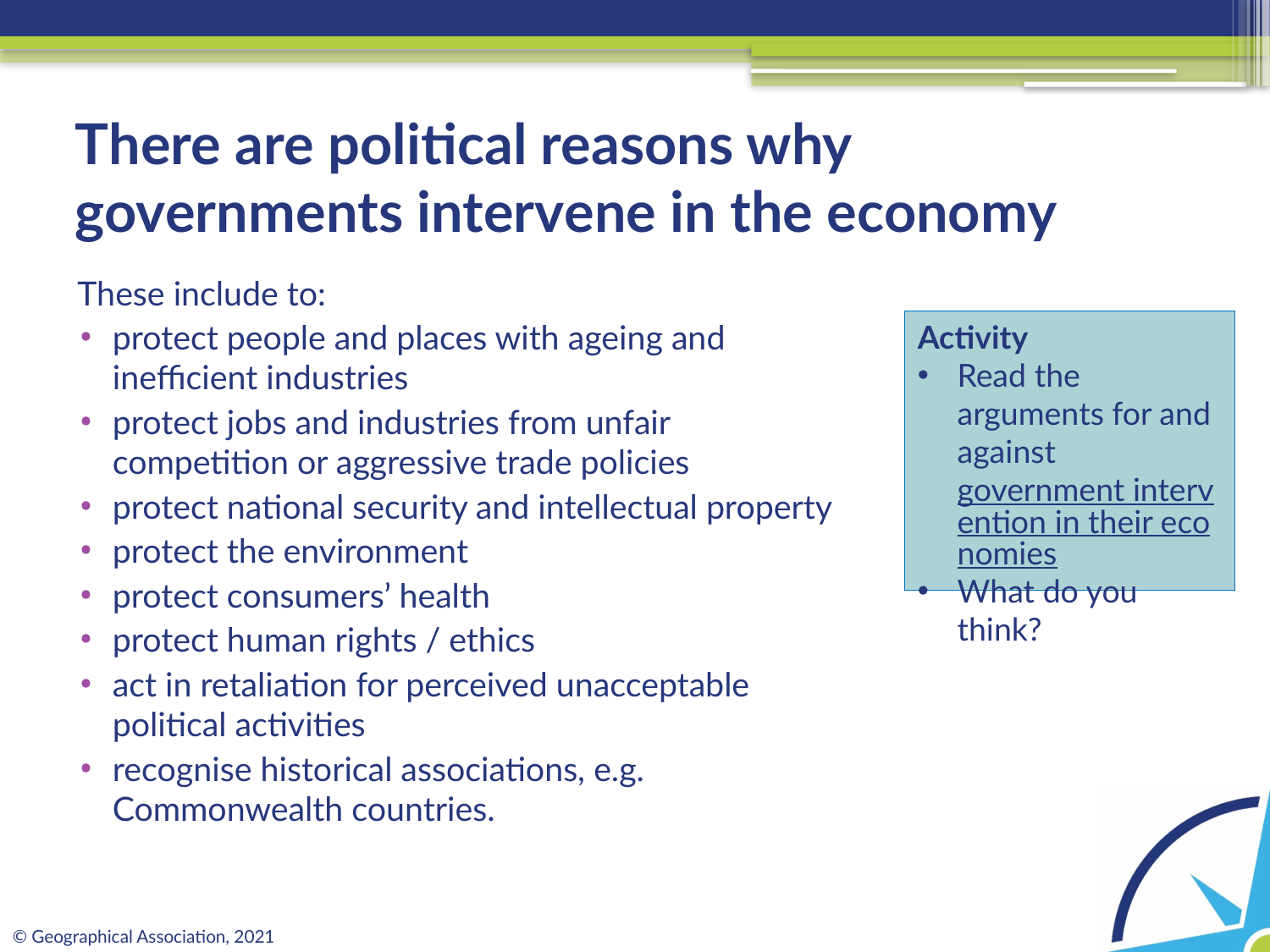

# There are political reasons why governments intervene in the economy
These include to:
protect people and places with ageing and inefficient industries
protect jobs and industries from unfair competition or aggressive trade policies
protect national security and intellectual property
protect the environment
protect consumers’ health
protect human rights / ethics
act in retaliation for perceived unacceptable political activities
recognise historical associations, e.g. Commonwealth countries.
Activity
Read the arguments for and against government intervention in their economies
What do you think?